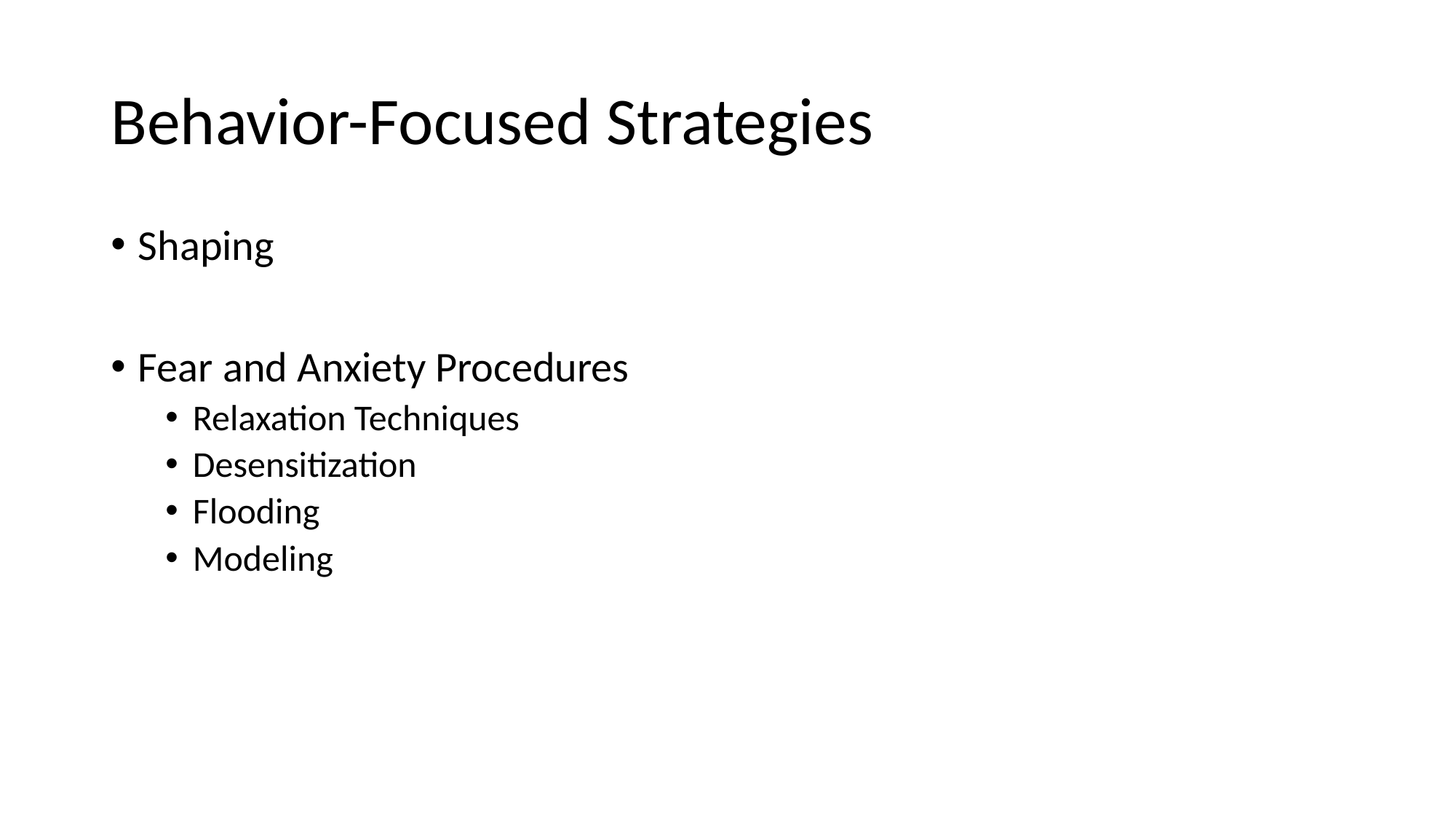

# Behavior-Focused Strategies
Shaping

Fear and Anxiety Procedures
Relaxation Techniques
Desensitization
Flooding
Modeling